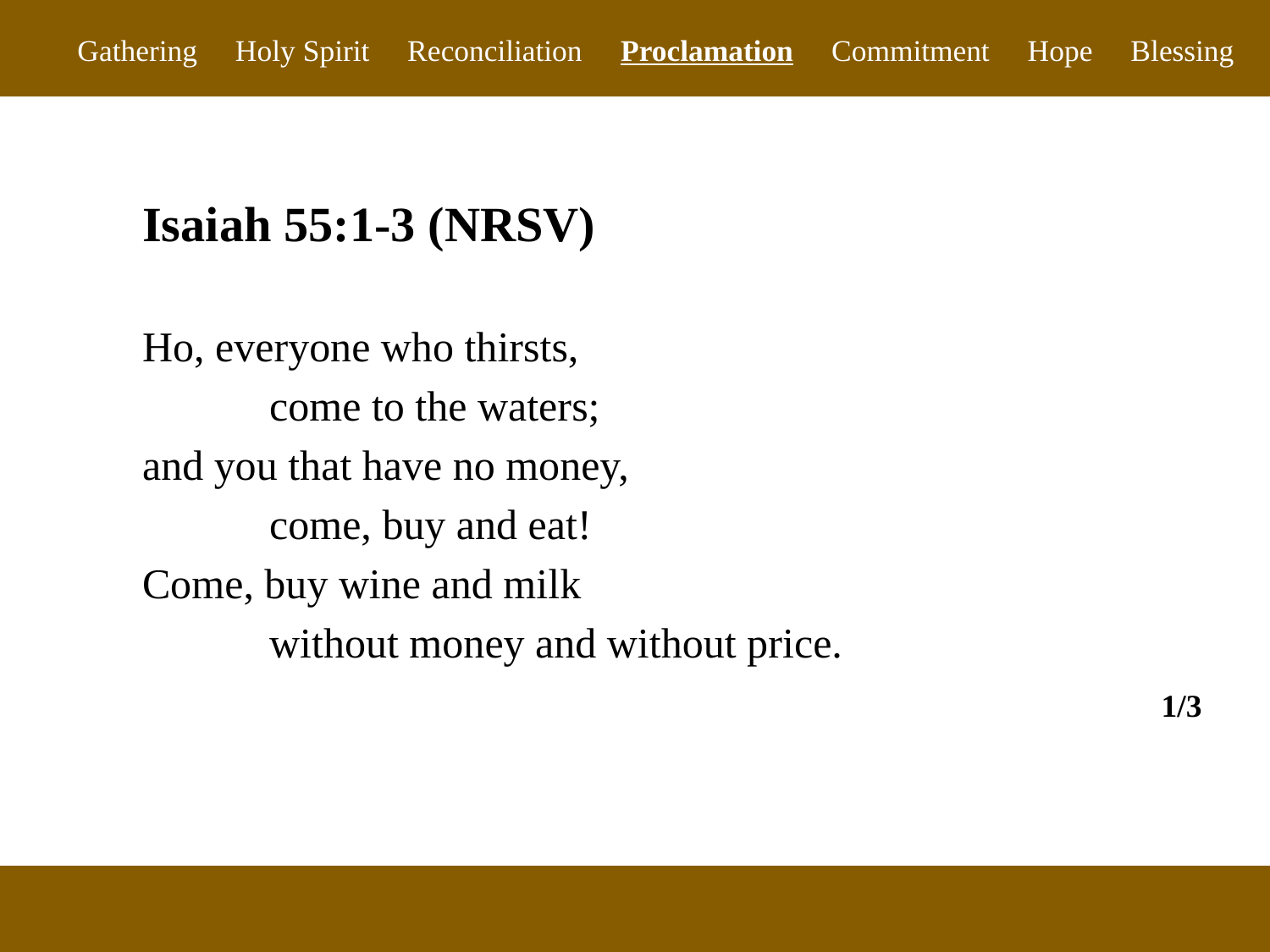

Gathering     Holy Spirit     Reconciliation     Proclamation     Commitment     Hope     Blessing

Isaiah 55:1-3 (NRSV)

Ho, everyone who thirsts,
	come to the waters;
and you that have no money,
	come, buy and eat!
Come, buy wine and milk
	without money and without price.
1/3